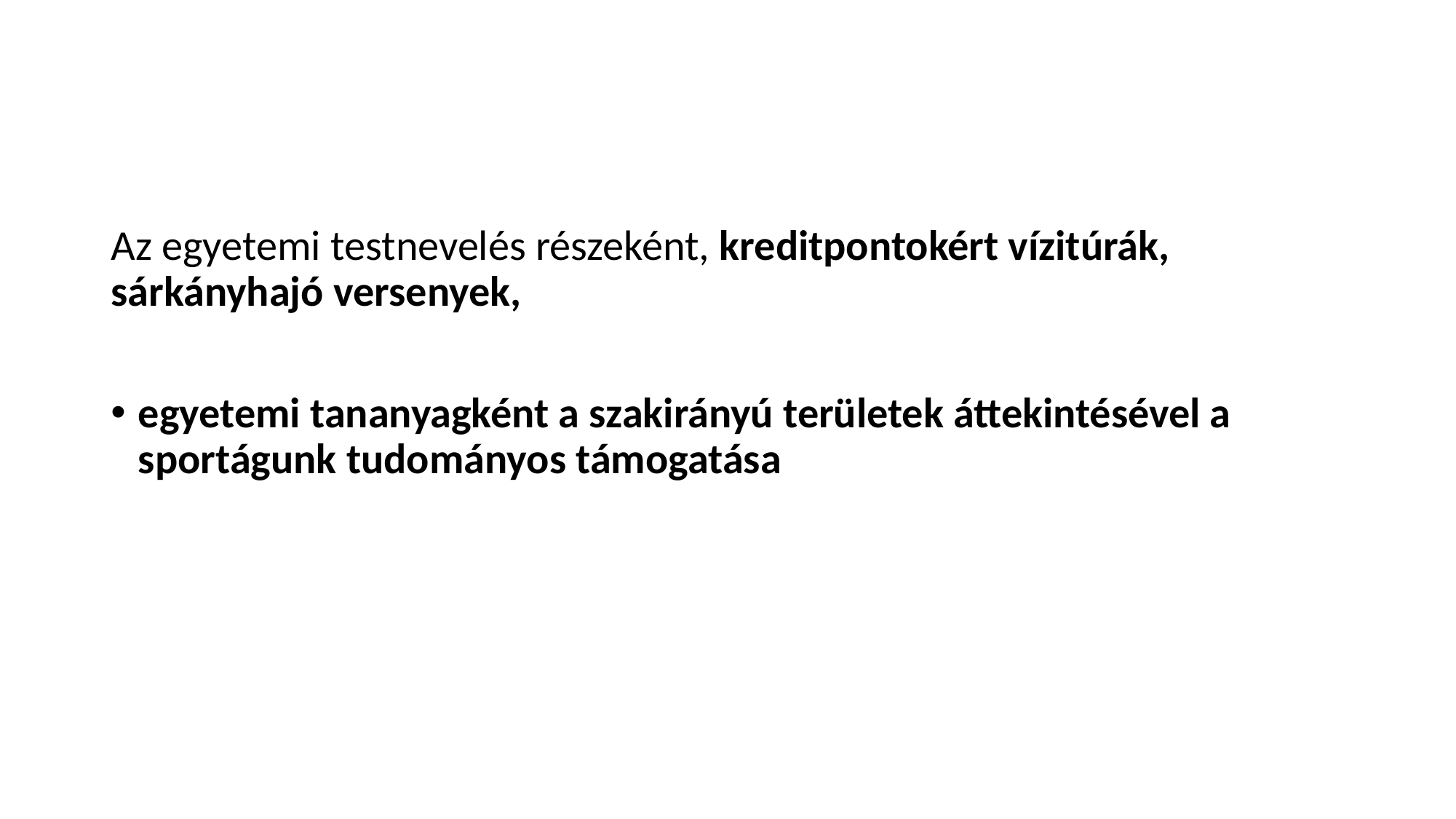

Az egyetemi testnevelés részeként, kreditpontokért vízitúrák, sárkányhajó versenyek,

egyetemi tananyagként a szakirányú területek áttekintésével a sportágunk tudományos támogatása